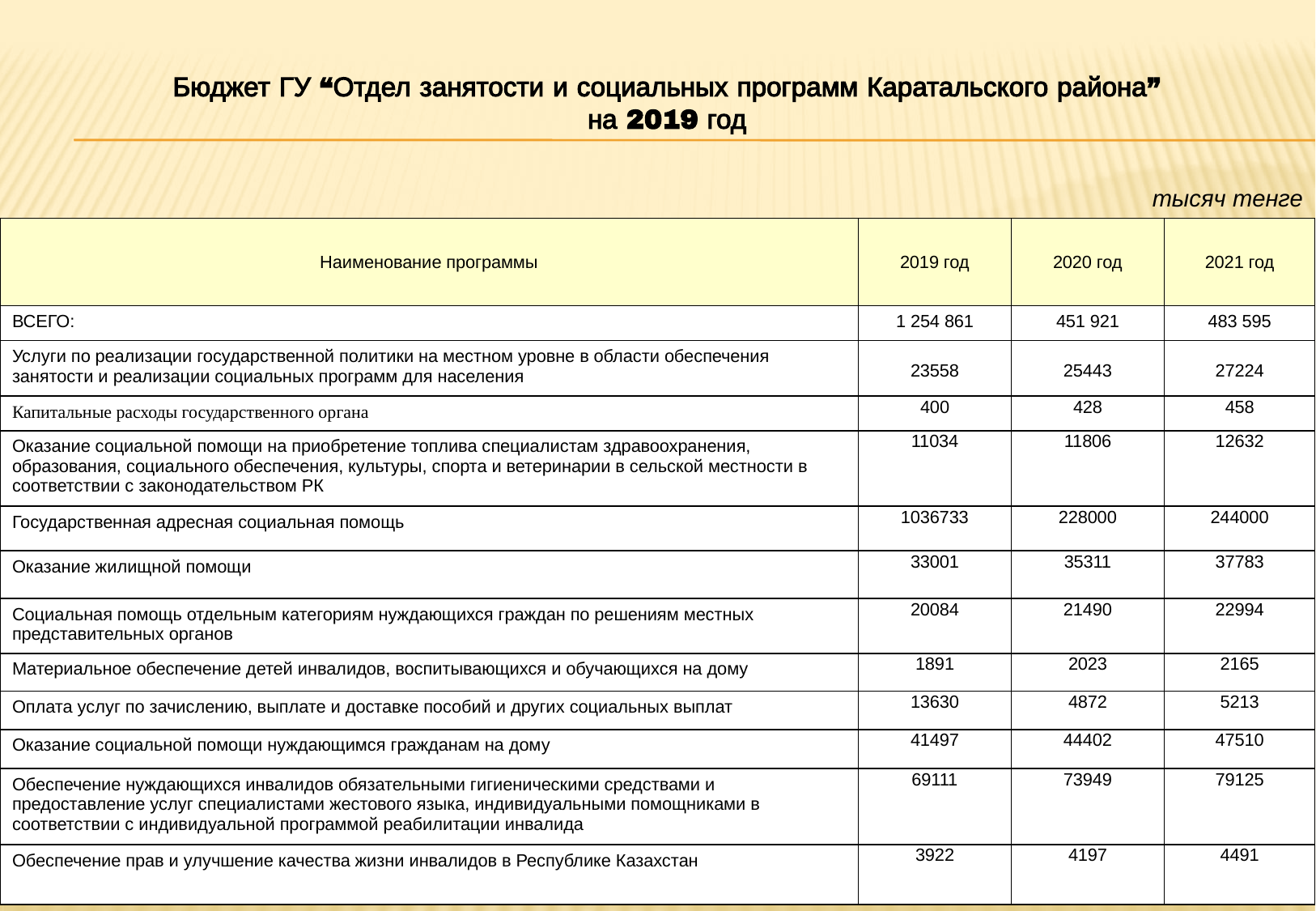

Бюджет ГУ “Отдел занятости и социальных программ Каратальского района” на 2019 год
|  |  | тысяч тенге |  |
| --- | --- | --- | --- |
| Наименование программы | 2019 год | 2020 год | 2021 год |
| ВСЕГО: | 1 254 861 | 451 921 | 483 595 |
| Услуги по реализации государственной политики на местном уровне в области обеспечения занятости и реализации социальных программ для населения | 23558 | 25443 | 27224 |
| Капитальные расходы государственного органа | 400 | 428 | 458 |
| Оказание социальной помощи на приобретение топлива специалистам здравоохранения, образования, социального обеспечения, культуры, спорта и ветеринарии в сельской местности в соответствии с законодательством РК | 11034 | 11806 | 12632 |
| Государственная адресная социальная помощь | 1036733 | 228000 | 244000 |
| Оказание жилищной помощи | 33001 | 35311 | 37783 |
| Социальная помощь отдельным категориям нуждающихся граждан по решениям местных представительных органов | 20084 | 21490 | 22994 |
| Материальное обеспечение детей инвалидов, воспитывающихся и обучающихся на дому | 1891 | 2023 | 2165 |
| Оплата услуг по зачислению, выплате и доставке пособий и других социальных выплат | 13630 | 4872 | 5213 |
| Оказание социальной помощи нуждающимся гражданам на дому | 41497 | 44402 | 47510 |
| Обеспечение нуждающихся инвалидов обязательными гигиеническими средствами и предоставление услуг специалистами жестового языка, индивидуальными помощниками в соответствии с индивидуальной программой реабилитации инвалида | 69111 | 73949 | 79125 |
| Обеспечение прав и улучшение качества жизни инвалидов в Республике Казахстан | 3922 | 4197 | 4491 |